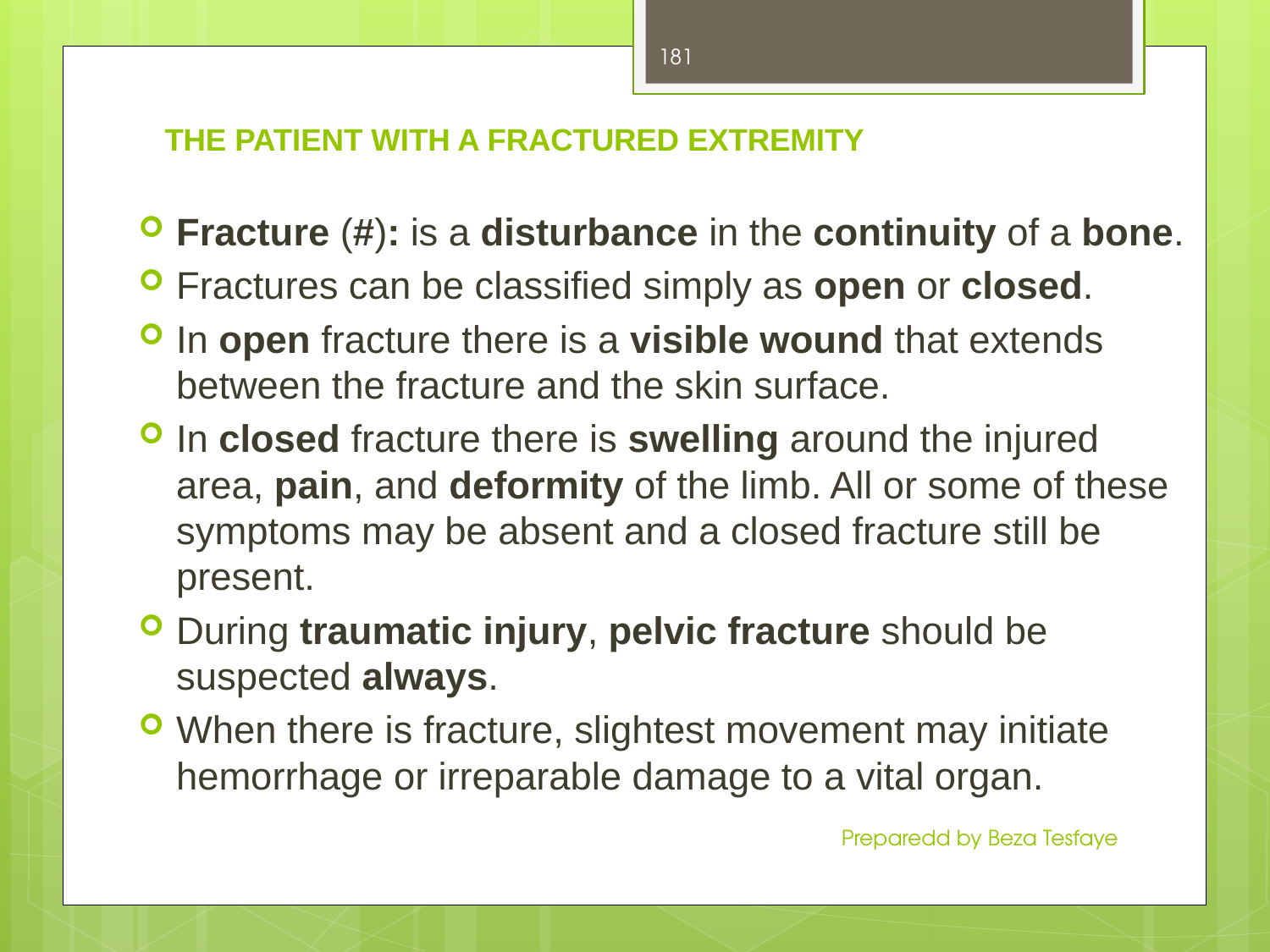

181
# THE PATIENT WITH A FRACTURED EXTREMITY
Fracture (#): is a disturbance in the continuity of a bone.
Fractures can be classified simply as open or closed.
In open fracture there is a visible wound that extends between the fracture and the skin surface.
In closed fracture there is swelling around the injured area, pain, and deformity of the limb. All or some of these symptoms may be absent and a closed fracture still be present.
During traumatic injury, pelvic fracture should be suspected always.
When there is fracture, slightest movement may initiate hemorrhage or irreparable damage to a vital organ.

Preparedd by Beza Tesfaye